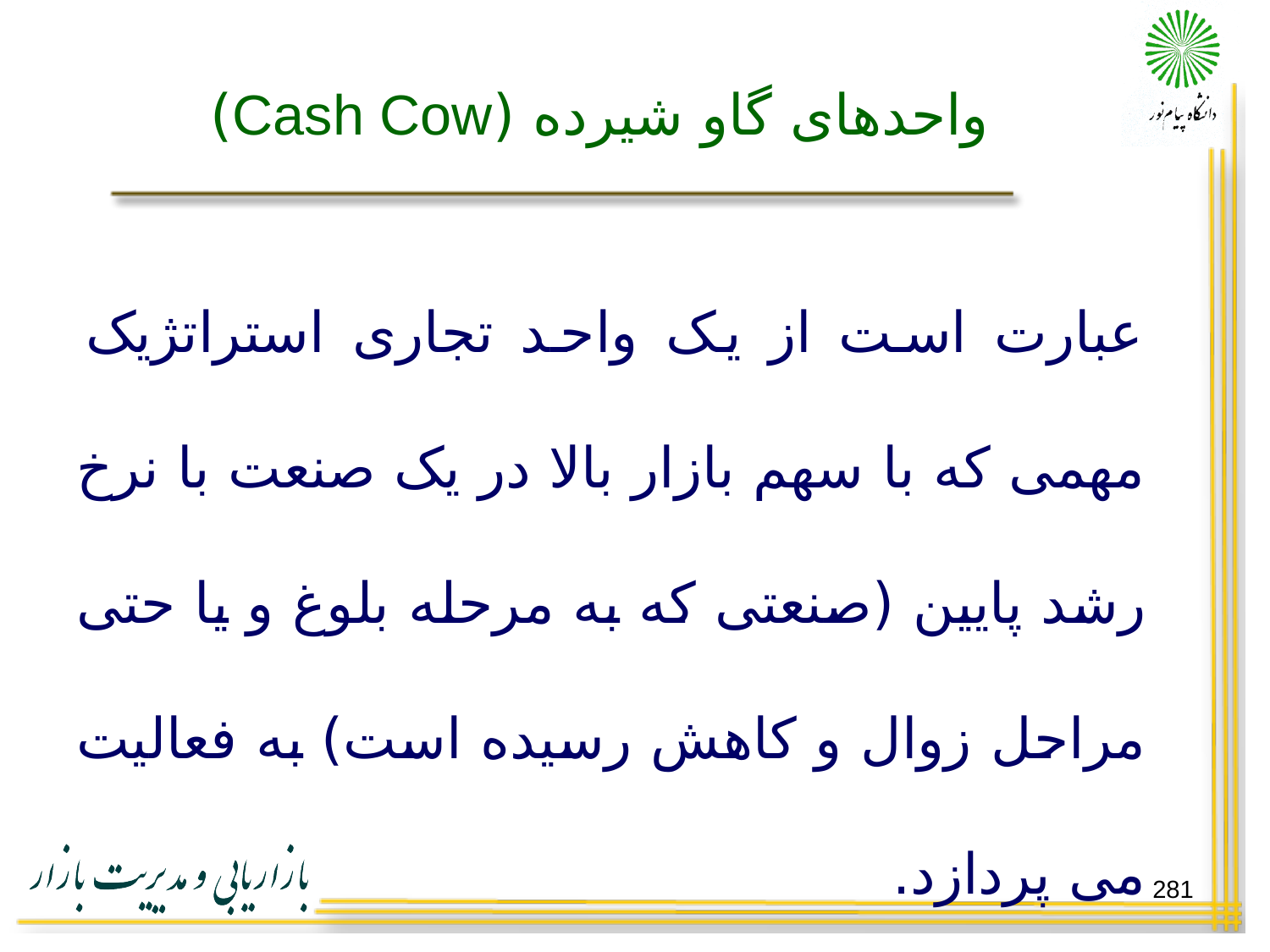

# واحدهای گاو شیرده (Cash Cow)
عبارت است از یک واحد تجاری استراتژیک مهمی که با سهم بازار بالا در یک صنعت با نرخ رشد پایین (صنعتی که به مرحله بلوغ و یا حتی مراحل زوال و کاهش رسیده است) به فعالیت می پردازد.
281